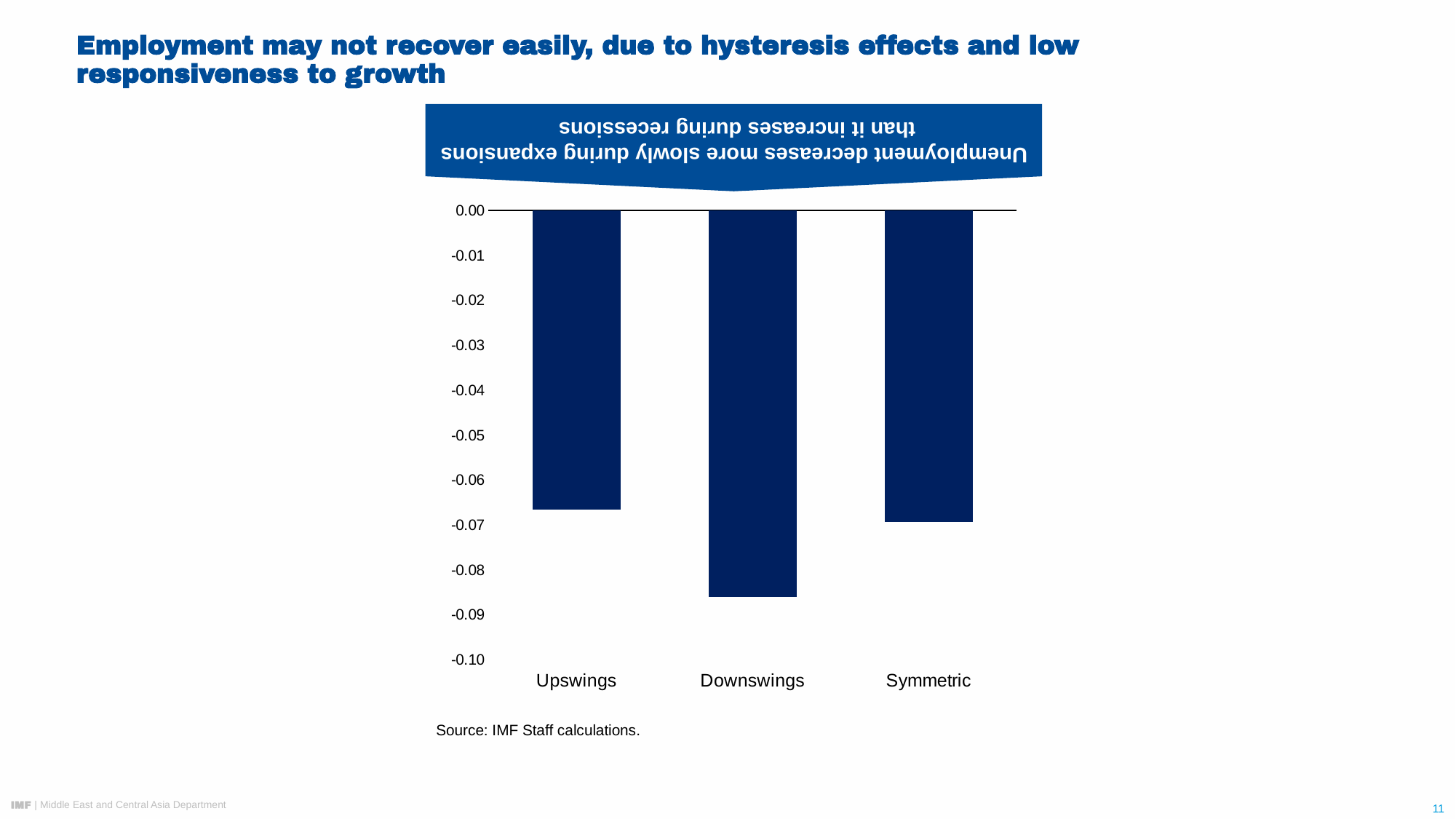

Unemployment decreases more slowly during expansions than it increases during recessions

# Employment may not recover easily, due to hysteresis effects and low responsiveness to growth

### Chart

| Category |  |
|---|---|
| Upswings | -0.0664886 |
| Downswings | -0.0860571 |
| Symmetric | -0.0693678 |
Okun's Coefficients for CAREC
Source: IMF Staff calculations.